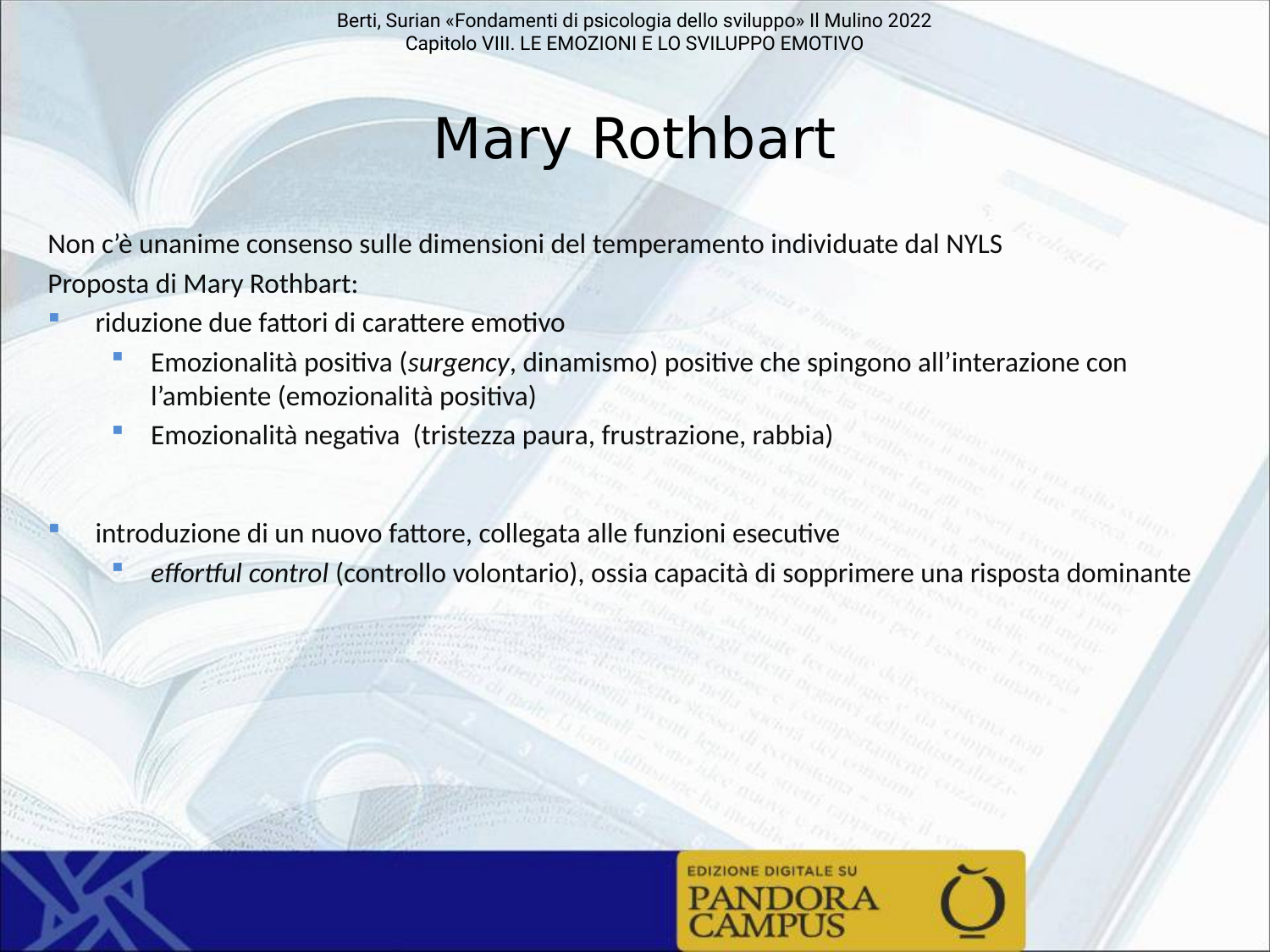

# Mary Rothbart
Non c’è unanime consenso sulle dimensioni del temperamento individuate dal NYLS
Proposta di Mary Rothbart:
riduzione due fattori di carattere emotivo
Emozionalità positiva (surgency, dinamismo) positive che spingono all’interazione con l’ambiente (emozionalità positiva)
Emozionalità negativa  (tristezza paura, frustrazione, rabbia)

introduzione di un nuovo fattore, collegata alle funzioni esecutive
effortful control (controllo volontario), ossia capacità di sopprimere una risposta dominante